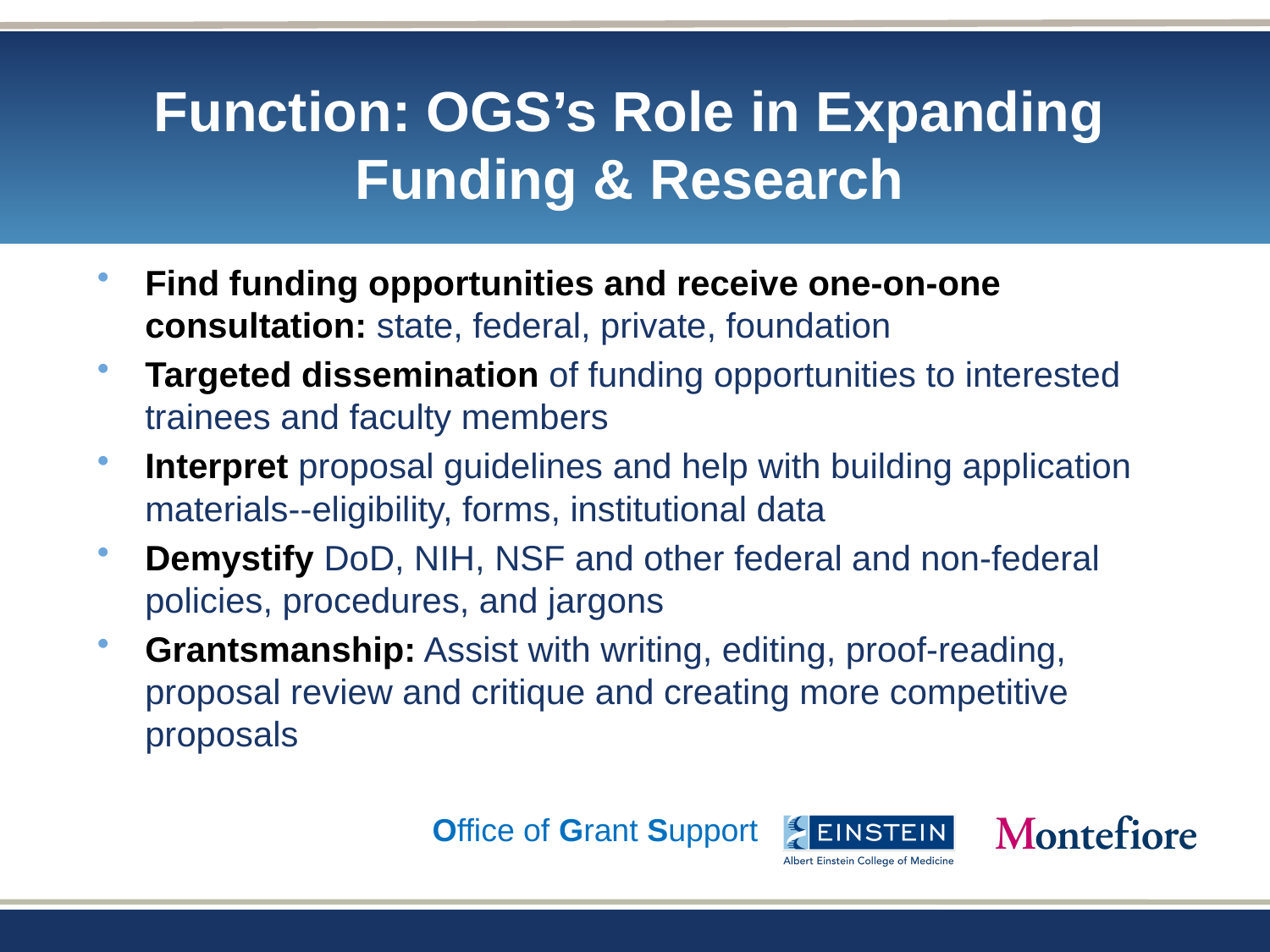

# Function: OGS’s Role in Expanding Funding & Research
Find funding opportunities and receive one-on-one consultation: state, federal, private, foundation
Targeted dissemination of funding opportunities to interested trainees and faculty members
Interpret proposal guidelines and help with building application materials--eligibility, forms, institutional data
Demystify DoD, NIH, NSF and other federal and non-federal policies, procedures, and jargons
Grantsmanship: Assist with writing, editing, proof-reading, proposal review and critique and creating more competitive proposals

Office of Grant Support